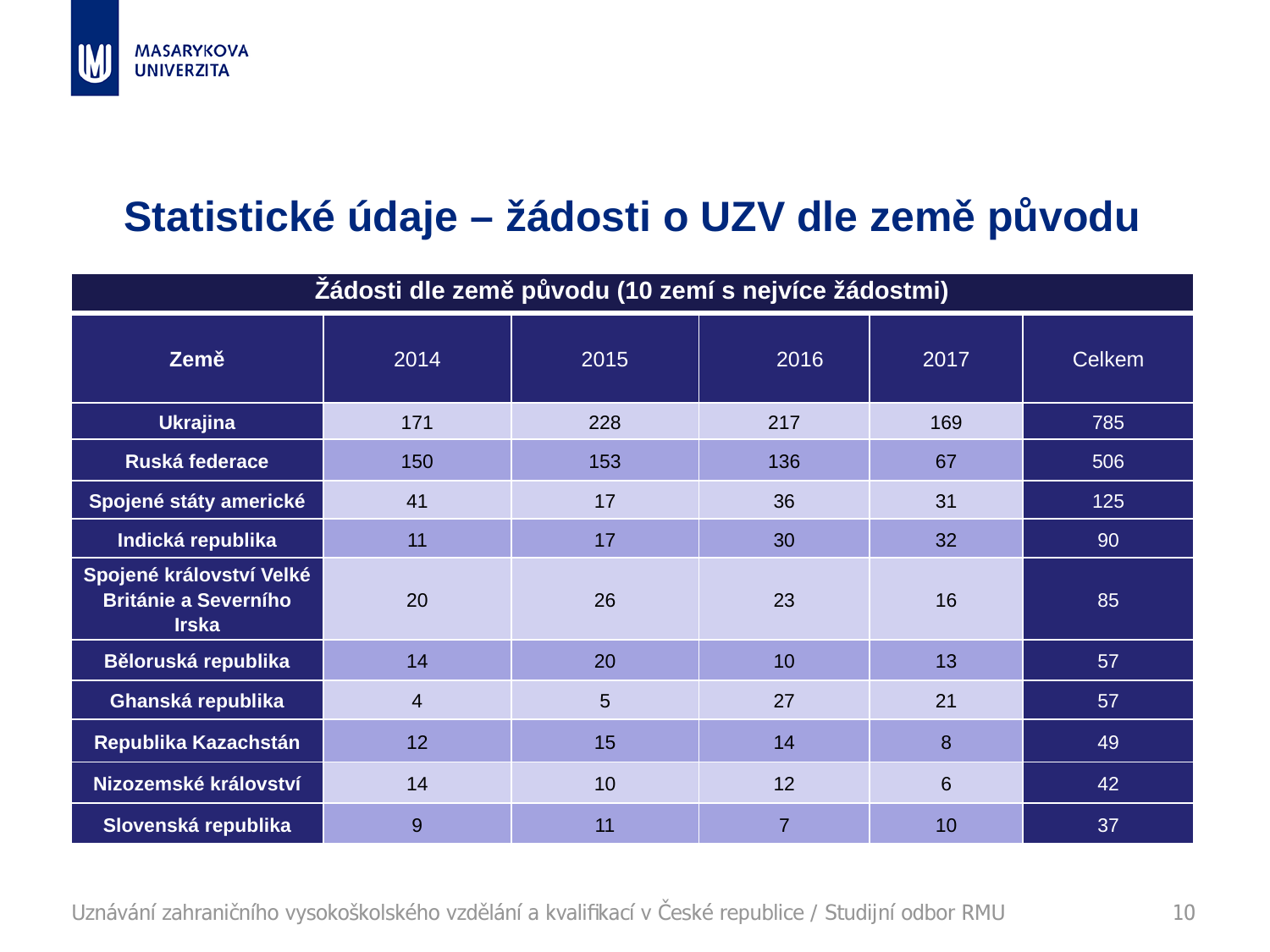

# Statistické údaje – žádosti o UZV dle země původu
| Žádosti dle země původu (10 zemí s nejvíce žádostmi) |  |  |  |  |  |
| --- | --- | --- | --- | --- | --- |
| Země | 2014 | 2015 | 2016 | 2017 | Celkem |
| Ukrajina | 171 | 228 | 217 | 169 | 785 |
| Ruská federace | 150 | 153 | 136 | 67 | 506 |
| Spojené státy americké | 41 | 17 | 36 | 31 | 125 |
| Indická republika | 11 | 17 | 30 | 32 | 90 |
| Spojené království Velké Británie a Severního Irska | 20 | 26 | 23 | 16 | 85 |
| Běloruská republika | 14 | 20 | 10 | 13 | 57 |
| Ghanská republika | 4 | 5 | 27 | 21 | 57 |
| Republika Kazachstán | 12 | 15 | 14 | 8 | 49 |
| Nizozemské království | 14 | 10 | 12 | 6 | 42 |
| Slovenská republika | 9 | 11 | 7 | 10 | 37 |
Uznávání zahraničního vysokoškolského vzdělání a kvalifikací v České republice / Studijní odbor RMU
10